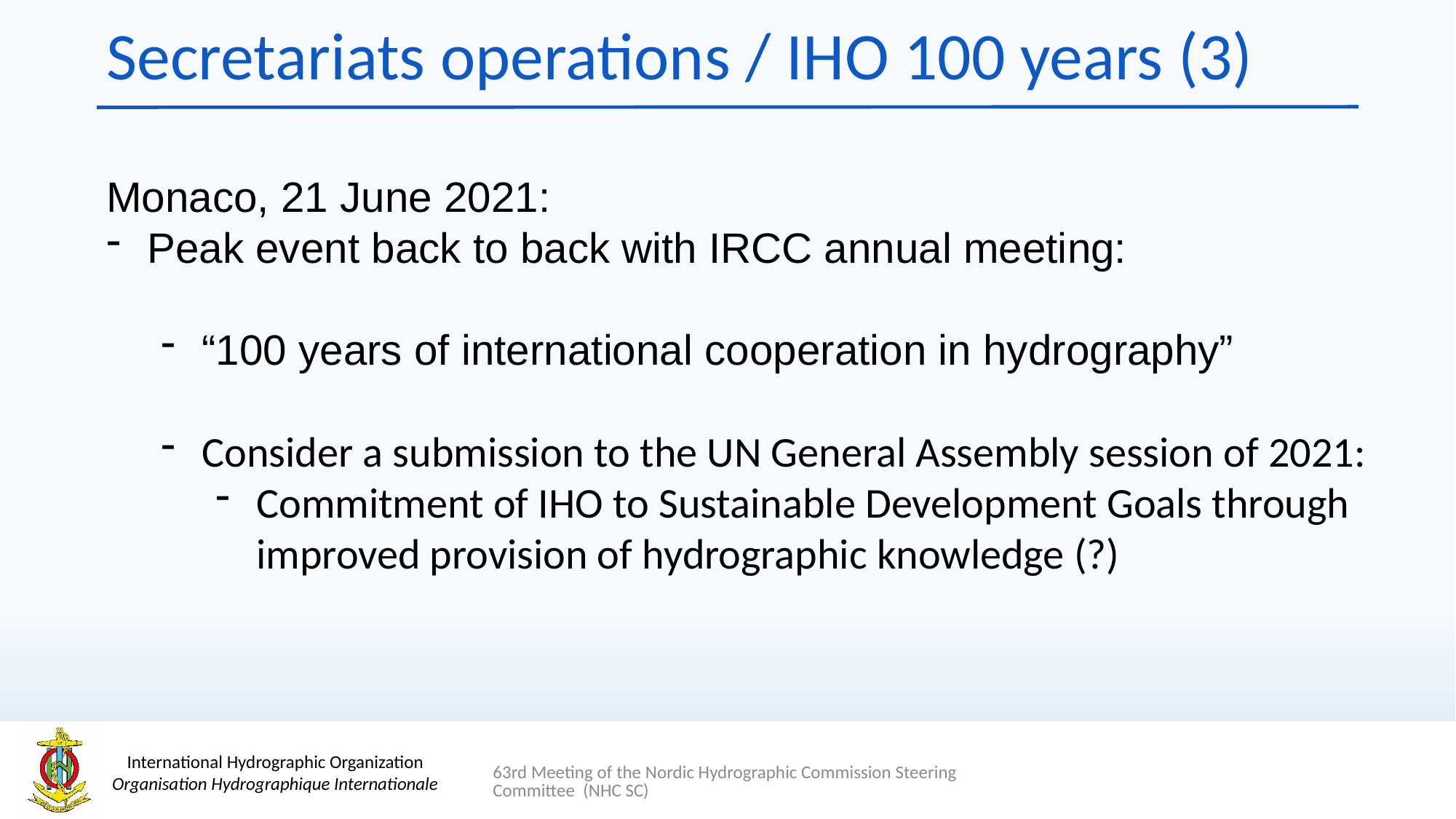

Secretariats operations / IHO 100 years (3)
Monaco, 21 June 2021:
Peak event back to back with IRCC annual meeting:

“100 years of international cooperation in hydrography”

Consider a submission to the UN General Assembly session of 2021:
Commitment of IHO to Sustainable Development Goals through improved provision of hydrographic knowledge (?)

63rd Meeting of the Nordic Hydrographic Commission Steering Committee  (NHC SC)